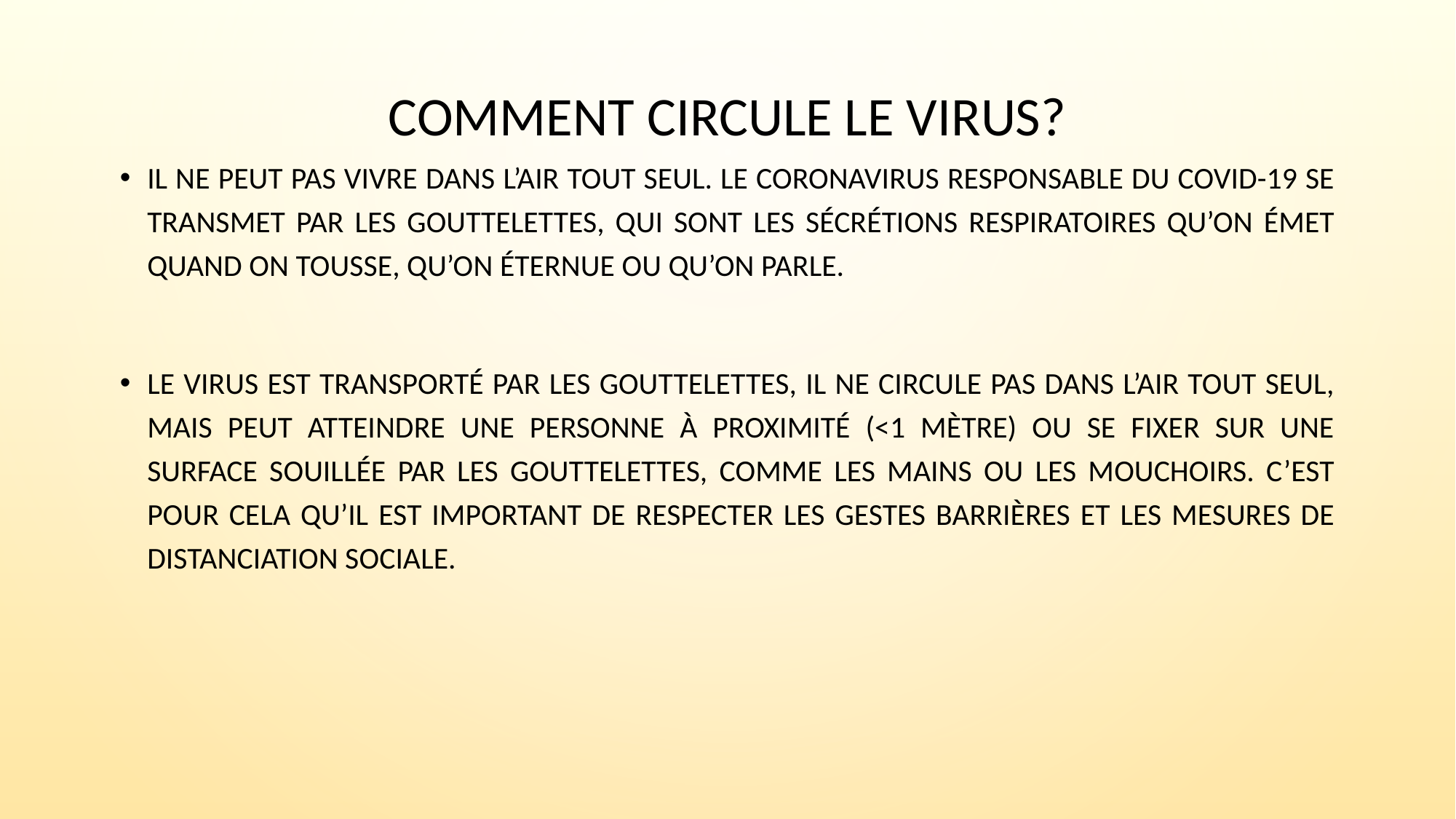

# Comment circule le virus?
il ne peut pas vivre dans l’air tout seul. Le coronavirus responsable du COVID-19 se transmet par les gouttelettes, qui sont les sécrétions respiratoires qu’on émet quand on tousse, qu’on éternue ou qu’on parle.

Le virus est transporté par les gouttelettes, il ne circule pas dans l’air tout seul, mais peut atteindre une personne à proximité (<1 mètre) ou se fixer sur une surface souillée par les gouttelettes, comme les mains ou les mouchoirs. C’est pour cela qu’il est important de respecter les gestes barrières et les mesures de distanciation sociale.